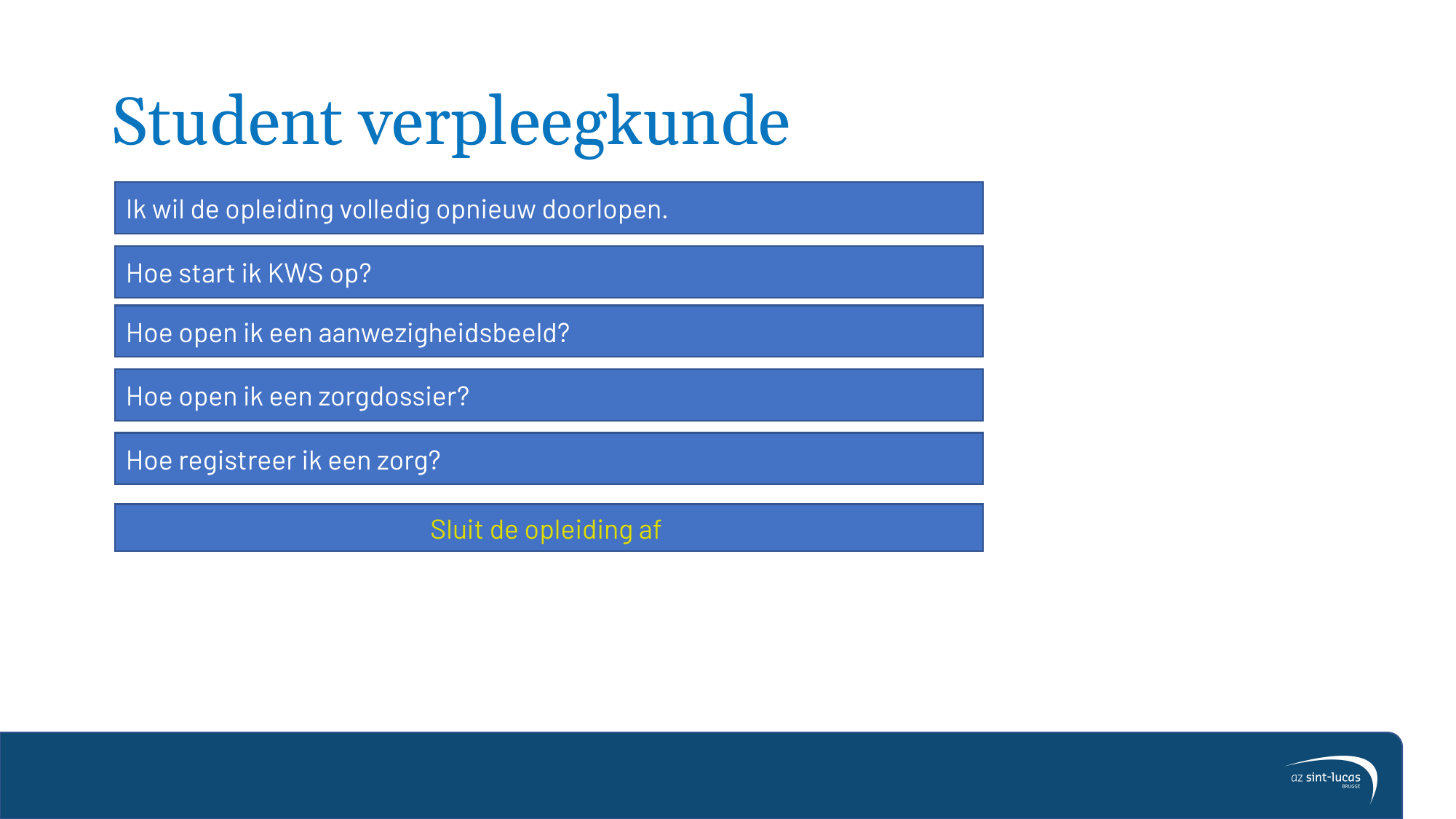

# Student verpleegkunde
Ik wil de opleiding volledig opnieuw doorlopen.
Hoe start ik KWS op?
Hoe open ik een aanwezigheidsbeeld?
Hoe open ik een zorgdossier?
Hoe registreer ik een zorg?
Sluit de opleiding af